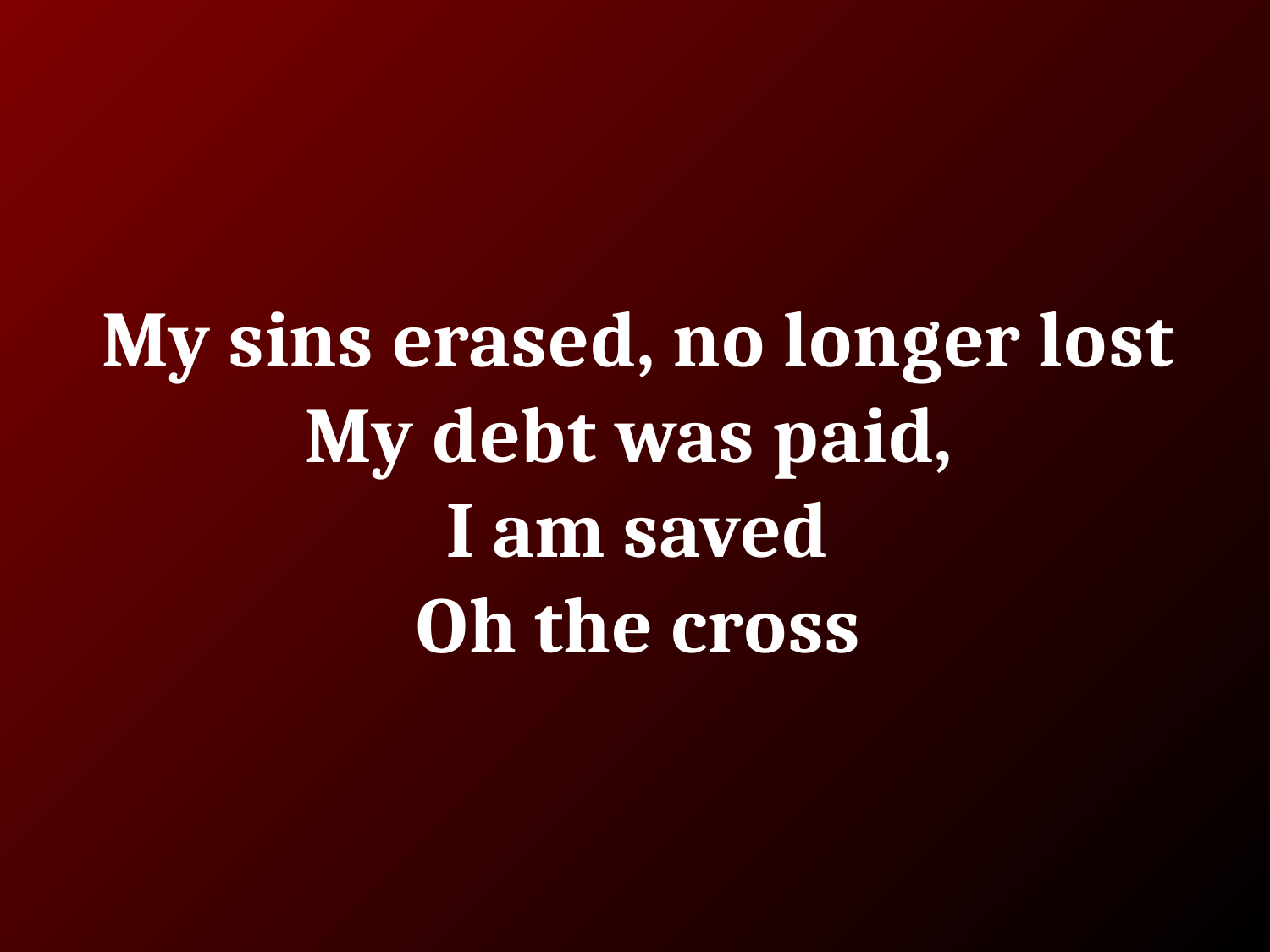

# My sins erased, no longer lost
My debt was paid,
I am saved
Oh the cross